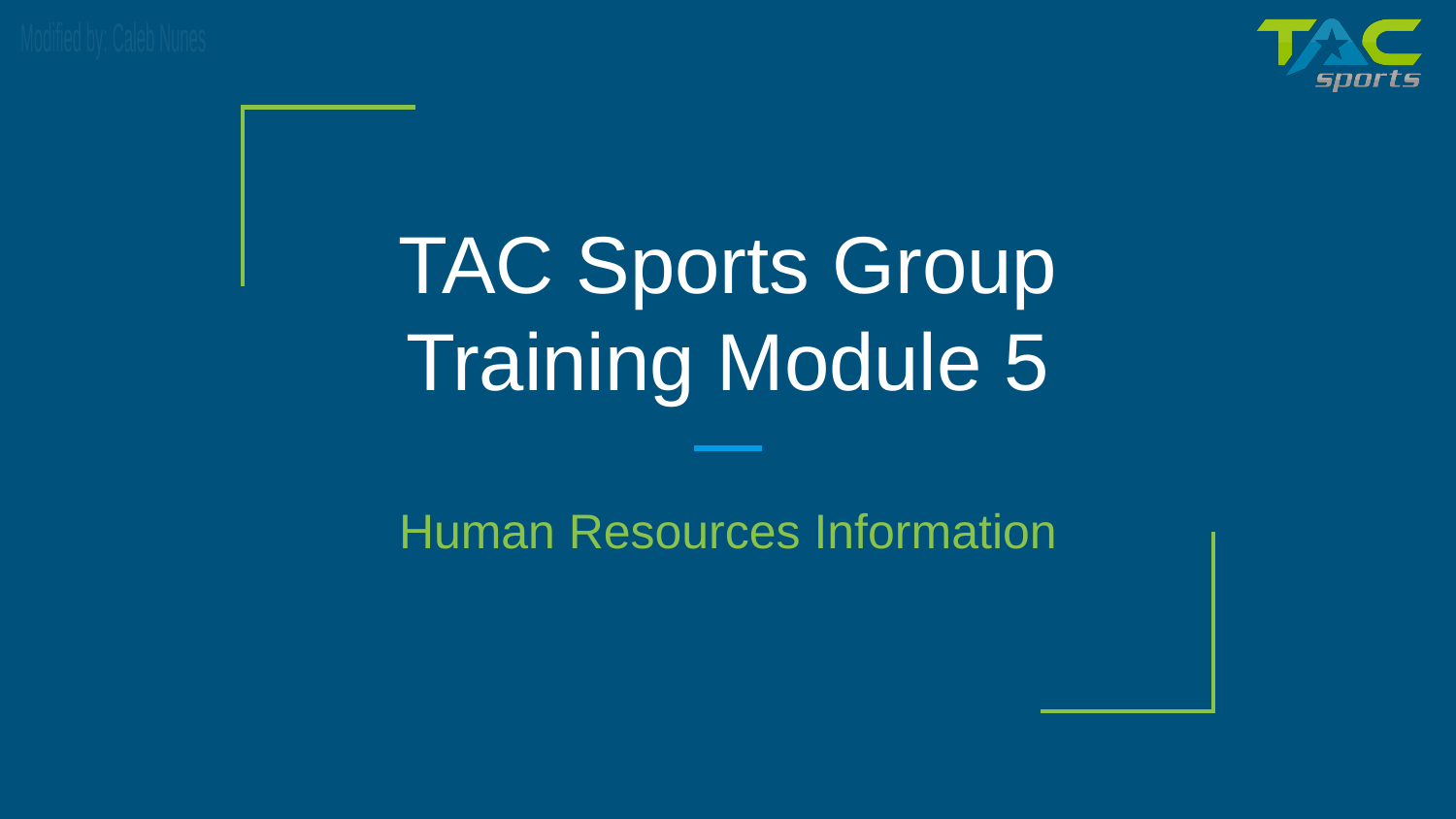

# TAC Sports Group Training Module 5
Human Resources Information